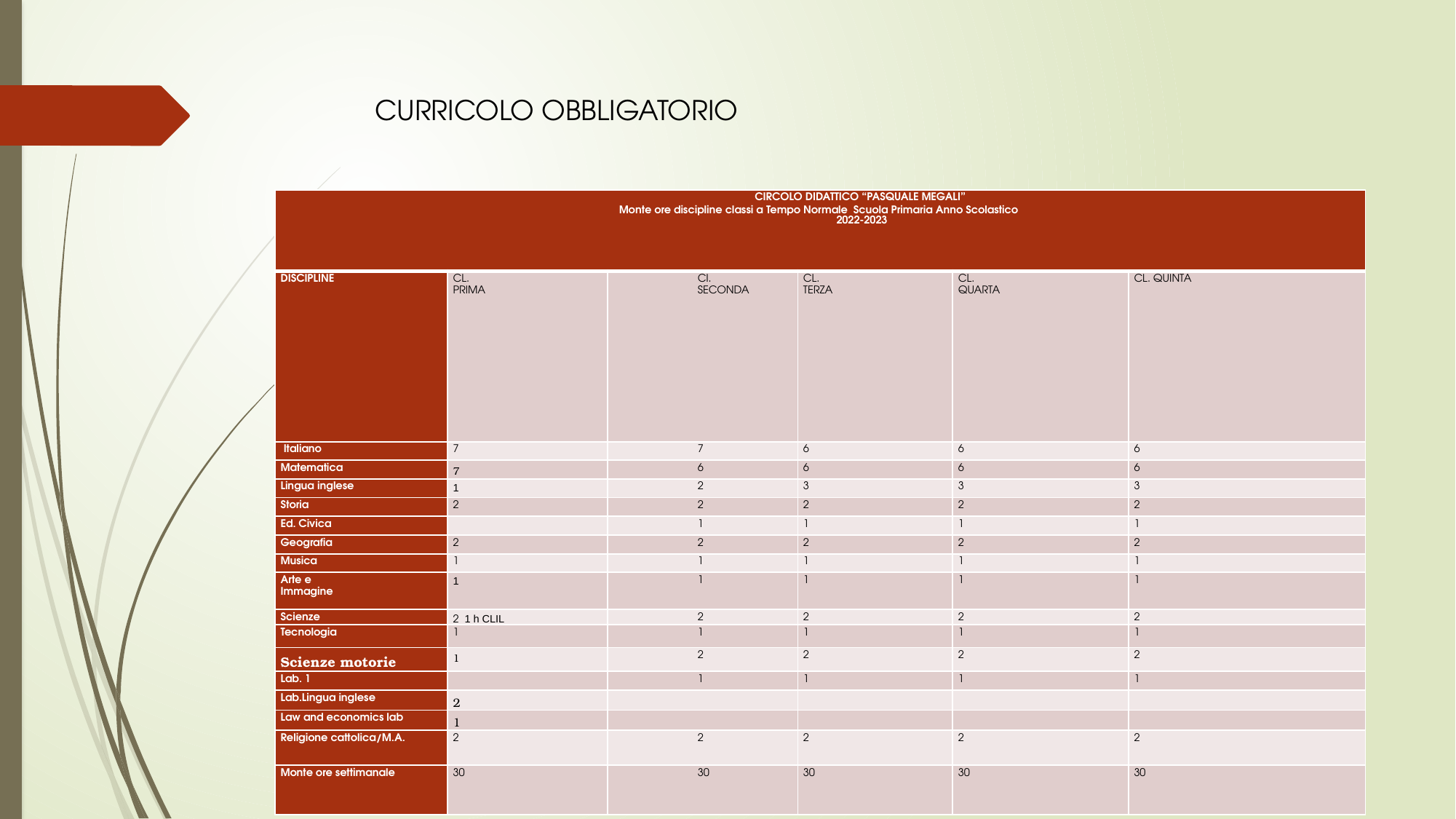

CURRICOLO OBBLIGATORIO
| CIRCOLO DIDATTICO “PASQUALE MEGALI” Monte ore discipline classi a Tempo Normale Scuola Primaria Anno Scolastico 2022-2023 |  |  |  |  |  |
| --- | --- | --- | --- | --- | --- |
| DISCIPLINE | CL. PRIMA | Cl. SECONDA | CL. TERZA | CL. QUARTA | CL. QUINTA |
| Italiano | 7 | 7 | 6 | 6 | 6 |
| Matematica | 7 | 6 | 6 | 6 | 6 |
| Lingua inglese | 1 | 2 | 3 | 3 | 3 |
| Storia | 2 | 2 | 2 | 2 | 2 |
| Ed. Civica |  | 1 | 1 | 1 | 1 |
| Geografia | 2 | 2 | 2 | 2 | 2 |
| Musica | 1 | 1 | 1 | 1 | 1 |
| Arte e Immagine | 1 | 1 | 1 | 1 | 1 |
| Scienze | 2 1 h CLIL | 2 | 2 | 2 | 2 |
| Tecnologia | 1 | 1 | 1 | 1 | 1 |
| Scienze motorie | 1 | 2 | 2 | 2 | 2 |
| Lab. 1 |  | 1 | 1 | 1 | 1 |
| Lab.Lingua inglese | 2 |  |  |  |  |
| Law and economics lab | 1 |  |  |  |  |
| Religione cattolica/M.A. | 2 | 2 | 2 | 2 | 2 |
| Monte ore settimanale | 30 | 30 | 30 | 30 | 30 |